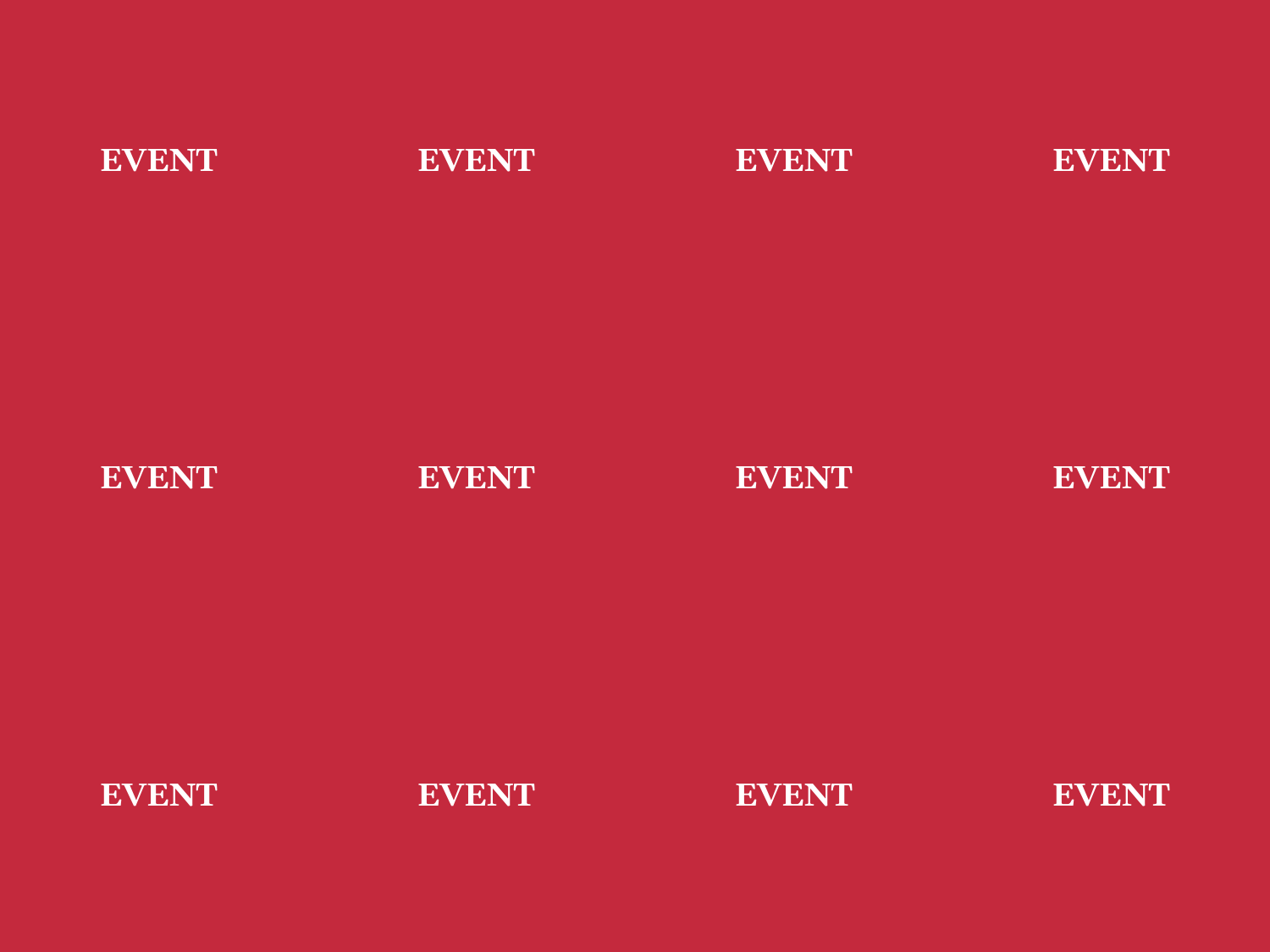

EVENT
EVENT
EVENT
EVENT
EVENT
EVENT
EVENT
EVENT
EVENT
EVENT
EVENT
EVENT